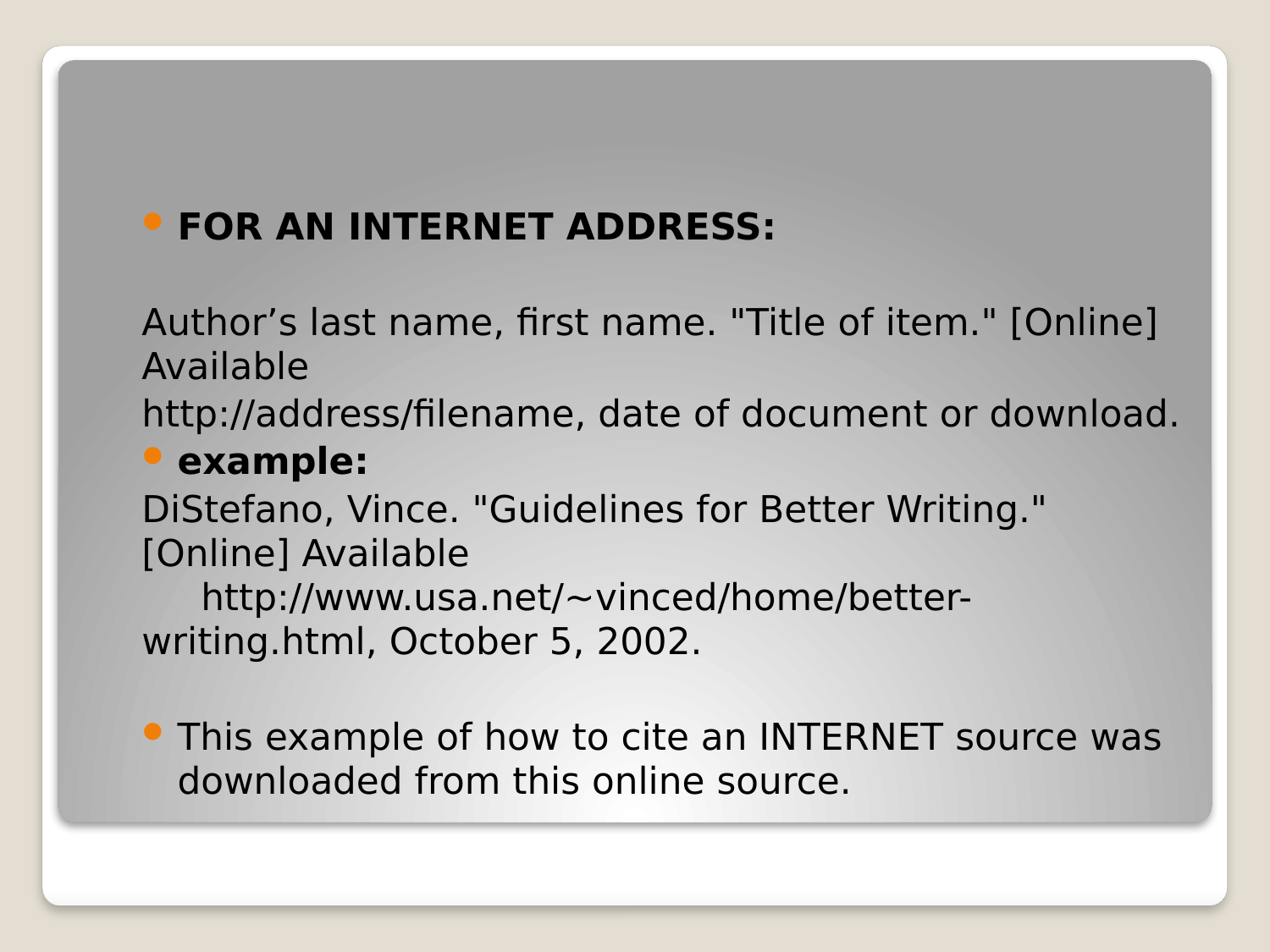

FOR AN INTERNET ADDRESS:

Author’s last name, first name. "Title of item." [Online] Available
http://address/filename, date of document or download.
example:
DiStefano, Vince. "Guidelines for Better Writing." [Online] Available
     http://www.usa.net/~vinced/home/better-writing.html, October 5, 2002.

This example of how to cite an INTERNET source was downloaded from this online source.